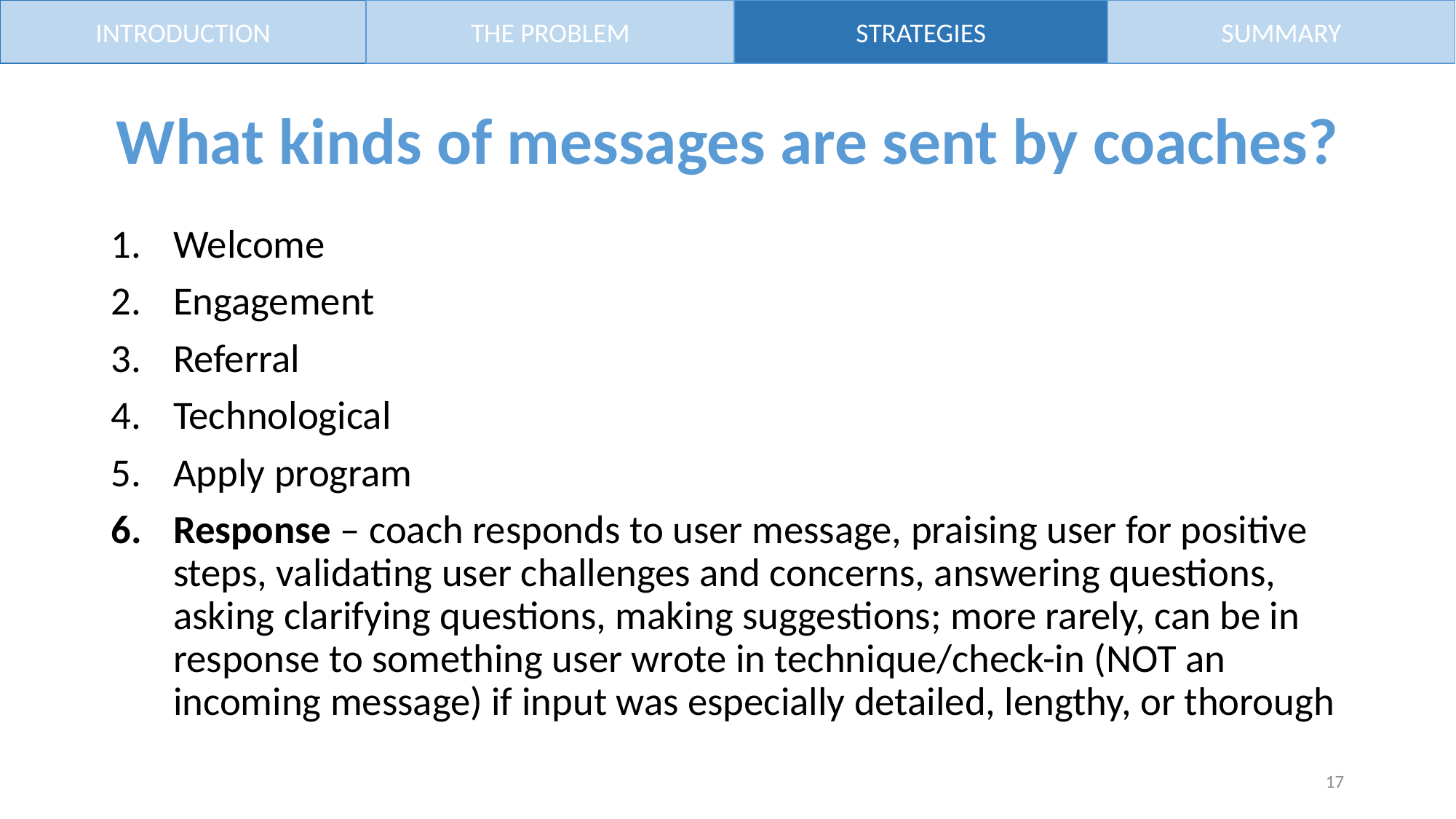

INTRODUCTION
THE PROBLEM
STRATEGIES
SUMMARY
# What kinds of messages are sent by coaches?
Welcome
Engagement
Referral
Technological
Apply program
Response – coach responds to user message, praising user for positive steps, validating user challenges and concerns, answering questions, asking clarifying questions, making suggestions; more rarely, can be in response to something user wrote in technique/check-in (NOT an incoming message) if input was especially detailed, lengthy, or thorough
17